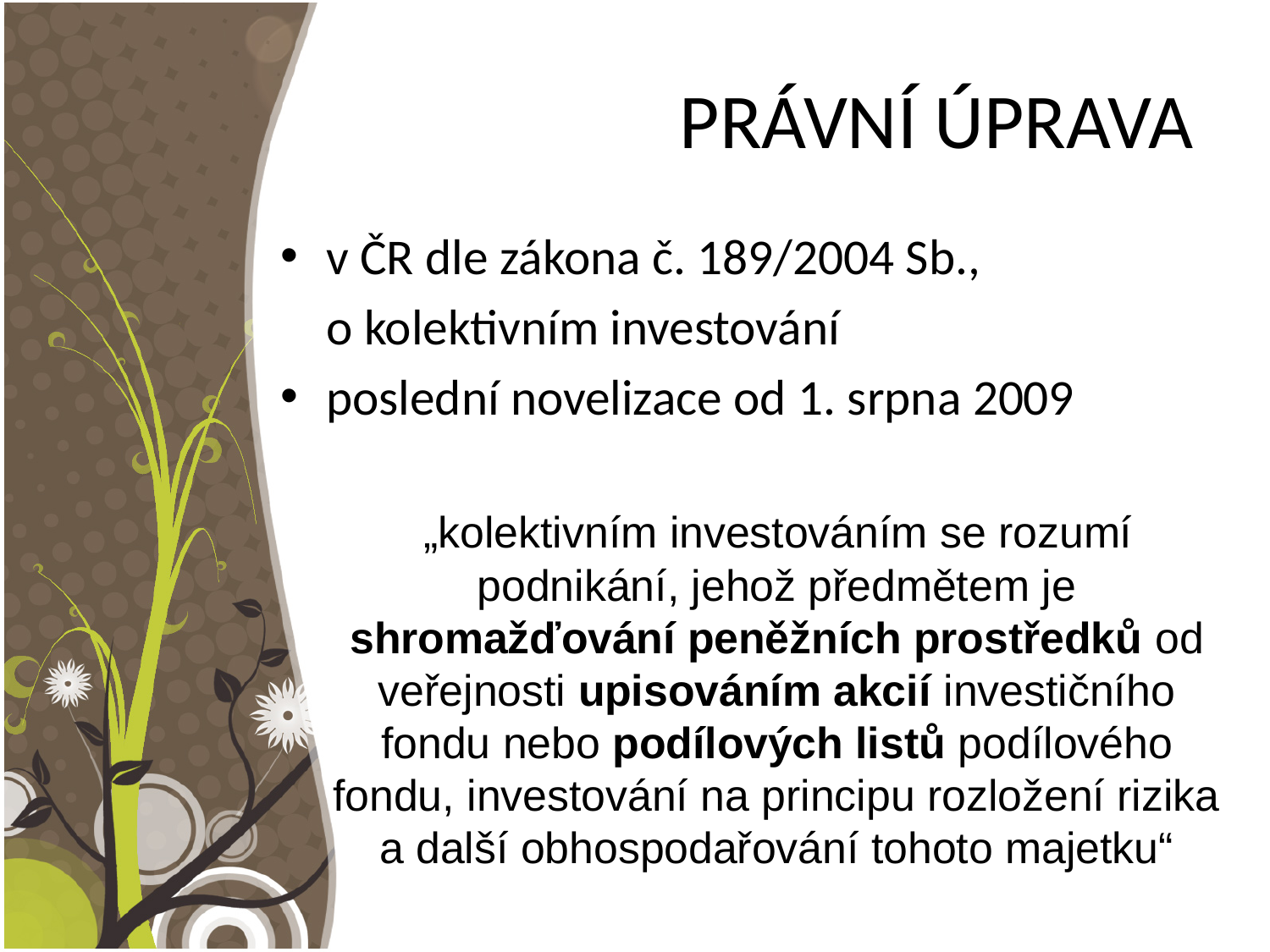

# PRÁVNÍ ÚPRAVA
v ČR dle zákona č. 189/2004 Sb.,
    o kolektivním investování
poslední novelizace od 1. srpna 2009

    „kolektivním investováním se rozumí podnikání, jehož předmětem je shromažďování peněžních prostředků od veřejnosti upisováním akcií investičního fondu nebo podílových listů podílového fondu, investování na principu rozložení rizika a další obhospodařování tohoto majetku“